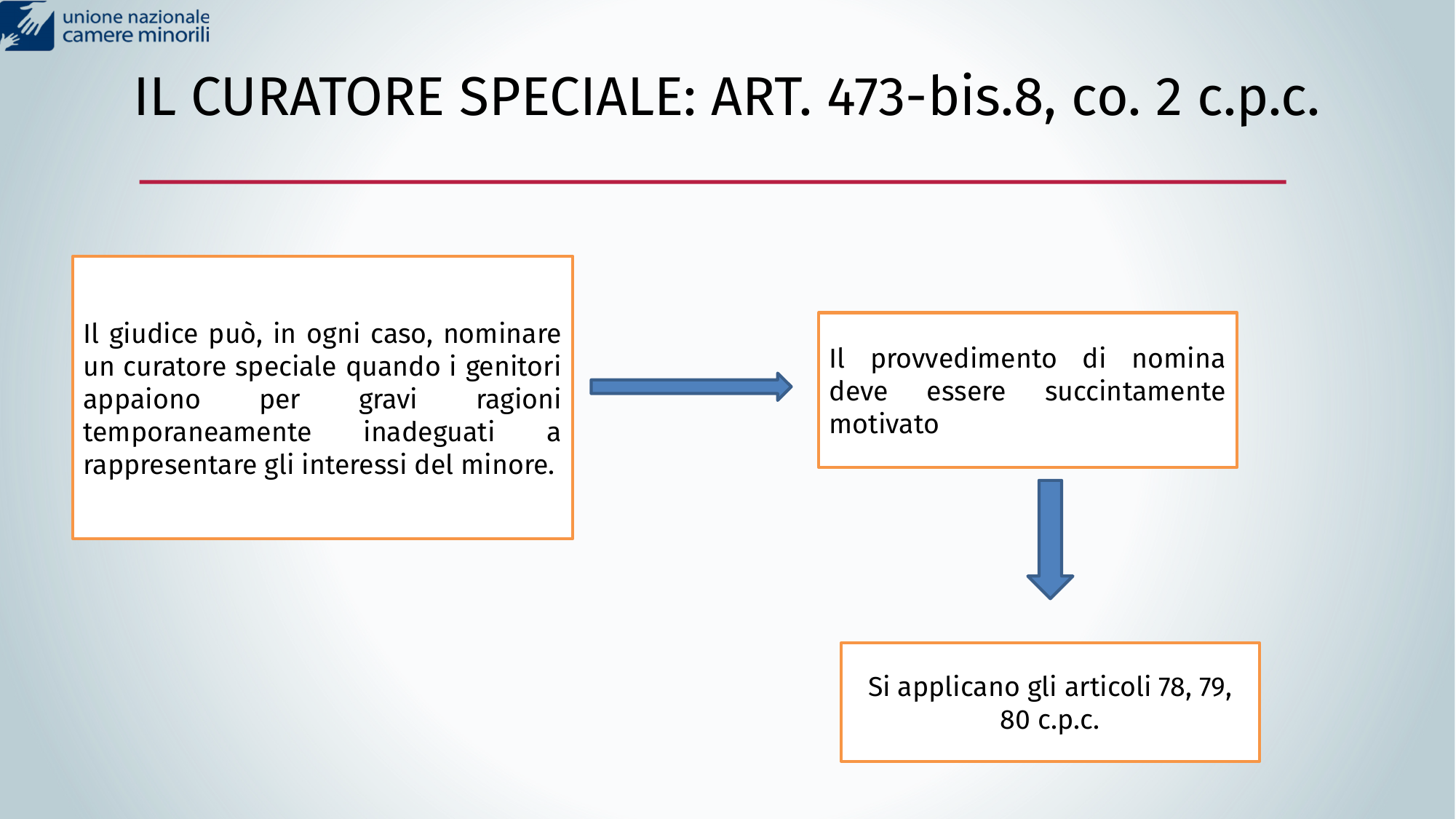

# IL CURATORE SPECIALE: ART. 473-bis.8, co. 2 c.p.c.

Il giudice può, in ogni caso, nominare un curatore speciale quando i genitori appaiono per gravi ragioni temporaneamente inadeguati a rappresentare gli interessi del minore.
Il provvedimento di nomina deve essere succintamente motivato

Si applicano gli articoli 78, 79, 80 c.p.c.